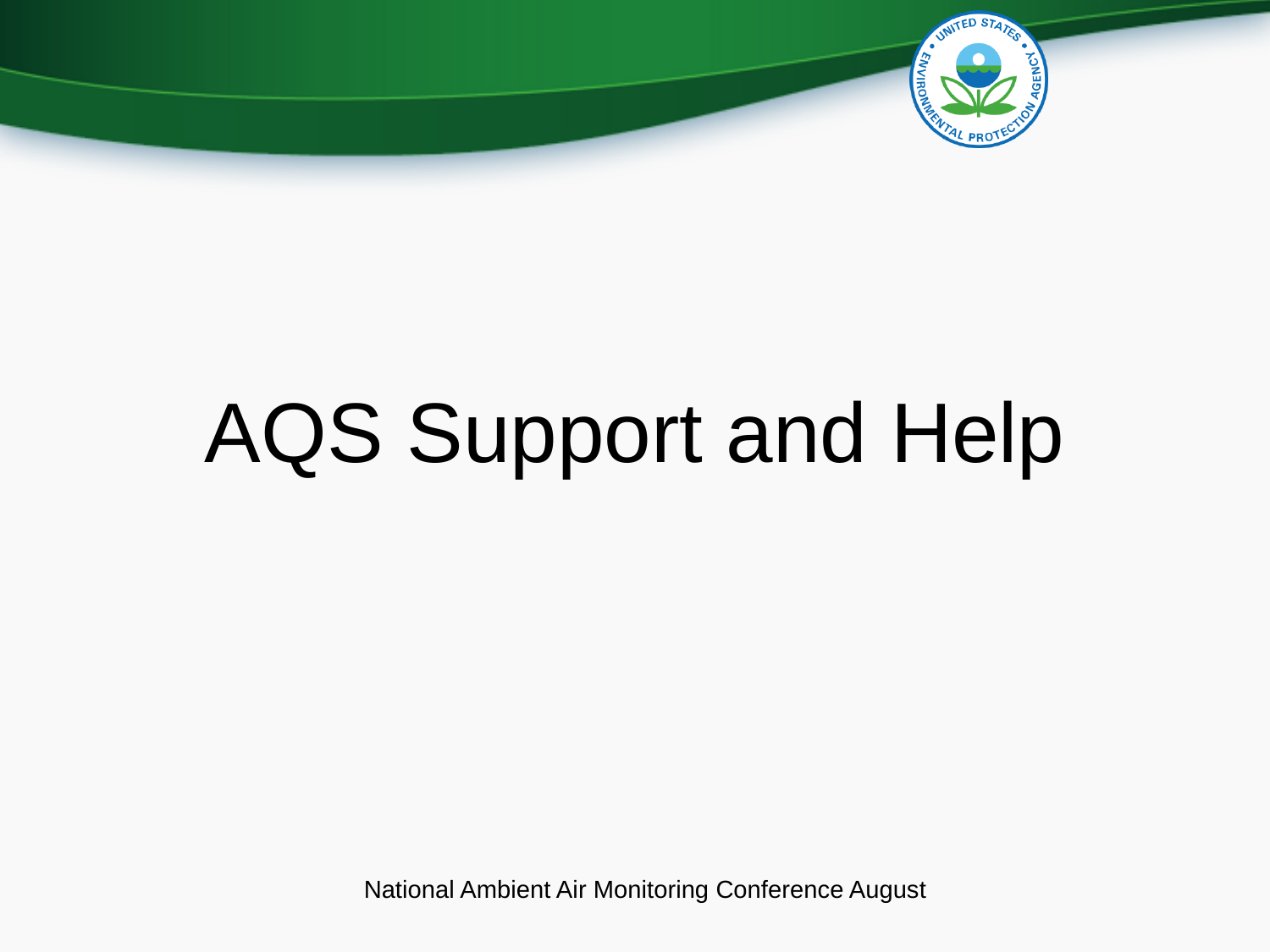

# AQS Support and Help
National Ambient Air Monitoring Conference August